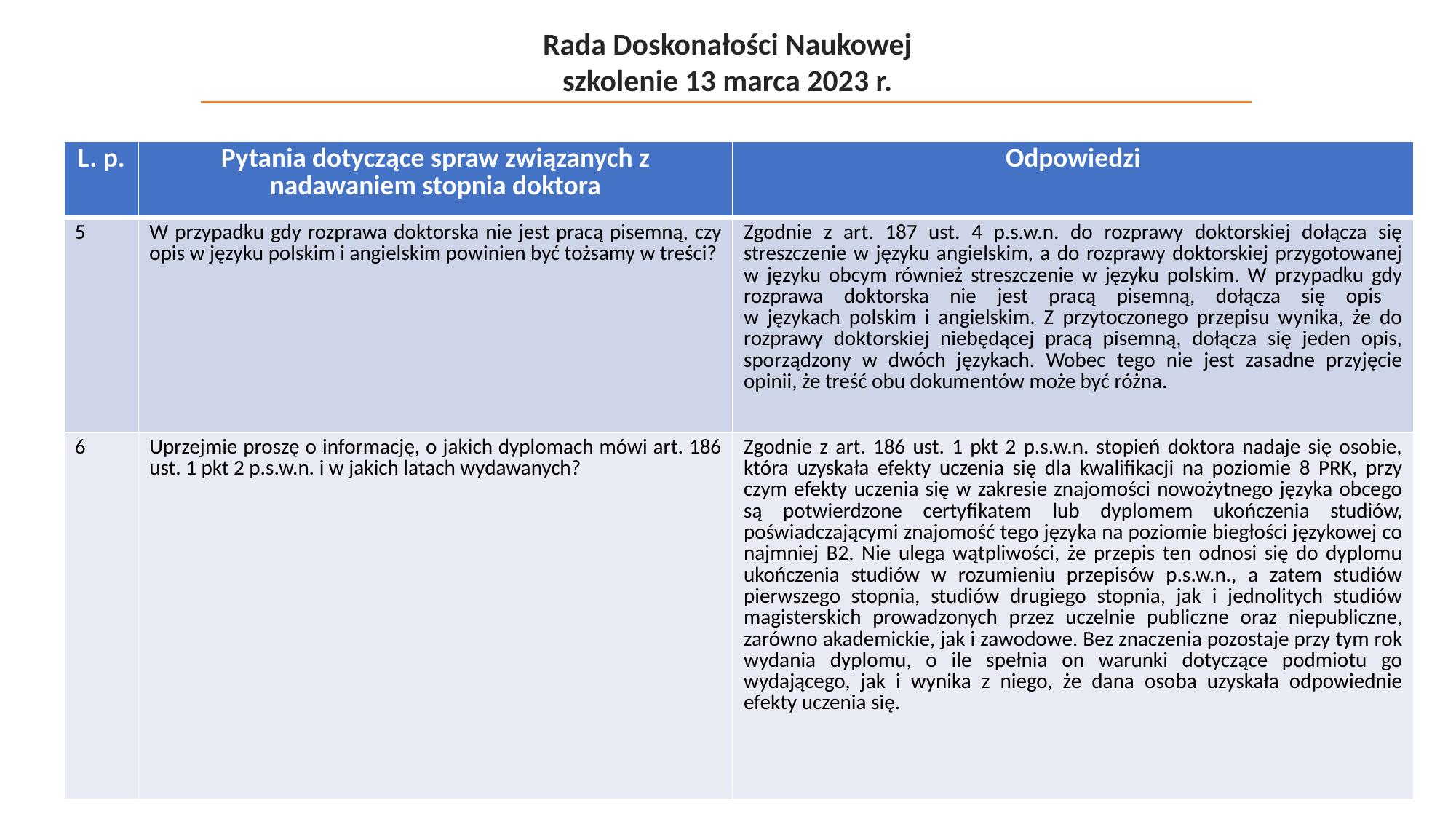

Rada Doskonałości Naukowej
szkolenie 13 marca 2023 r.
| L. p. | Pytania dotyczące spraw związanych z nadawaniem stopnia doktora | Odpowiedzi |
| --- | --- | --- |
| 5 | W przypadku gdy rozprawa doktorska nie jest pracą pisemną, czy opis w języku polskim i angielskim powinien być tożsamy w treści? | Zgodnie z art. 187 ust. 4 p.s.w.n. do rozprawy doktorskiej dołącza się streszczenie w języku angielskim, a do rozprawy doktorskiej przygotowanej w języku obcym również streszczenie w języku polskim. W przypadku gdy rozprawa doktorska nie jest pracą pisemną, dołącza się opis w językach polskim i angielskim. Z przytoczonego przepisu wynika, że do rozprawy doktorskiej niebędącej pracą pisemną, dołącza się jeden opis, sporządzony w dwóch językach. Wobec tego nie jest zasadne przyjęcie opinii, że treść obu dokumentów może być różna. |
| 6 | Uprzejmie proszę o informację, o jakich dyplomach mówi art. 186 ust. 1 pkt 2 p.s.w.n. i w jakich latach wydawanych? | Zgodnie z art. 186 ust. 1 pkt 2 p.s.w.n. stopień doktora nadaje się osobie, która uzyskała efekty uczenia się dla kwalifikacji na poziomie 8 PRK, przy czym efekty uczenia się w zakresie znajomości nowożytnego języka obcego są potwierdzone certyfikatem lub dyplomem ukończenia studiów, poświadczającymi znajomość tego języka na poziomie biegłości językowej co najmniej B2. Nie ulega wątpliwości, że przepis ten odnosi się do dyplomu ukończenia studiów w rozumieniu przepisów p.s.w.n., a zatem studiów pierwszego stopnia, studiów drugiego stopnia, jak i jednolitych studiów magisterskich prowadzonych przez uczelnie publiczne oraz niepubliczne, zarówno akademickie, jak i zawodowe. Bez znaczenia pozostaje przy tym rok wydania dyplomu, o ile spełnia on warunki dotyczące podmiotu go wydającego, jak i wynika z niego, że dana osoba uzyskała odpowiednie efekty uczenia się. |